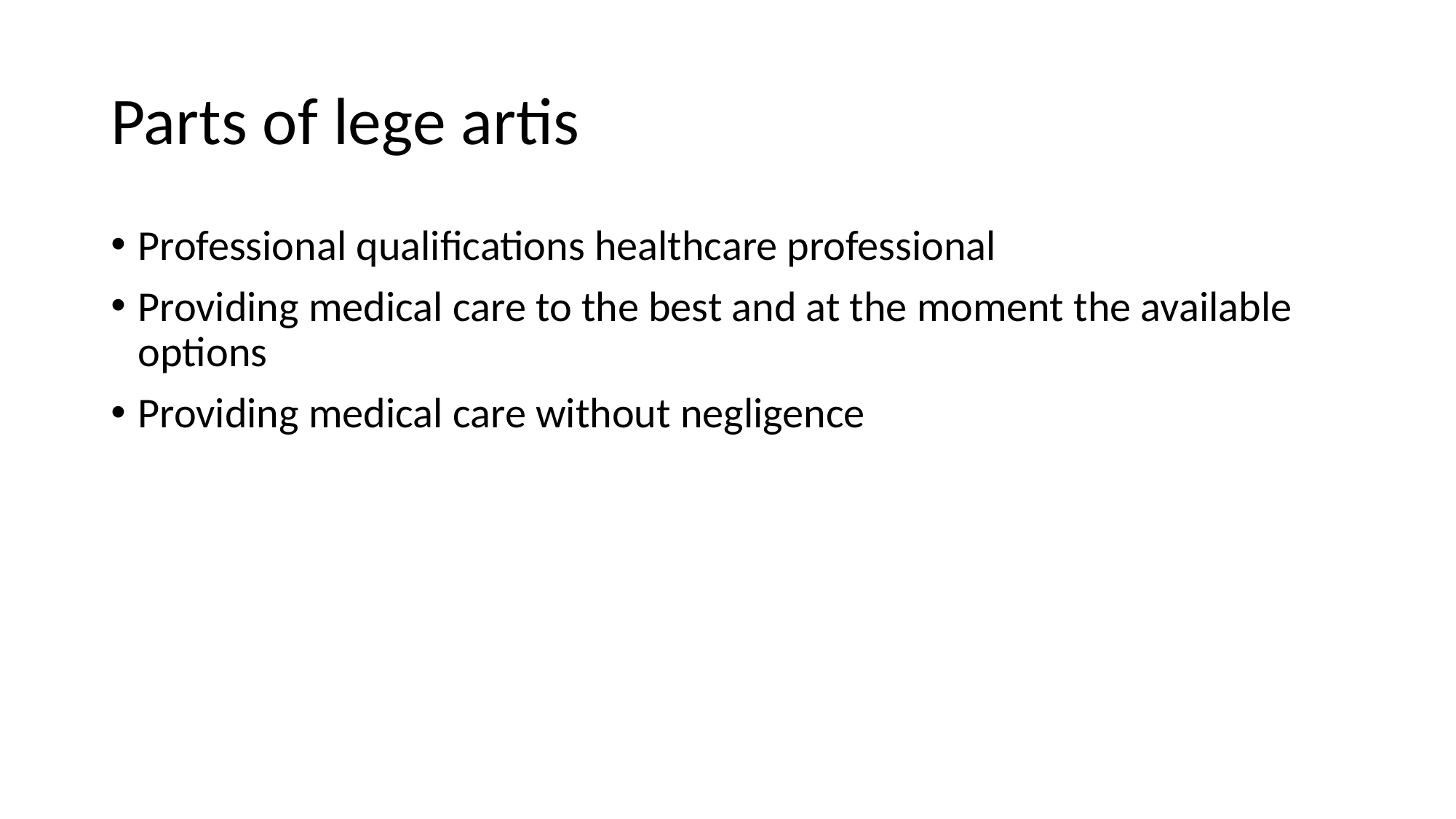

# Parts of lege artis
Professional qualifications healthcare professional
Providing medical care to the best and at the moment the available options
Providing medical care without negligence